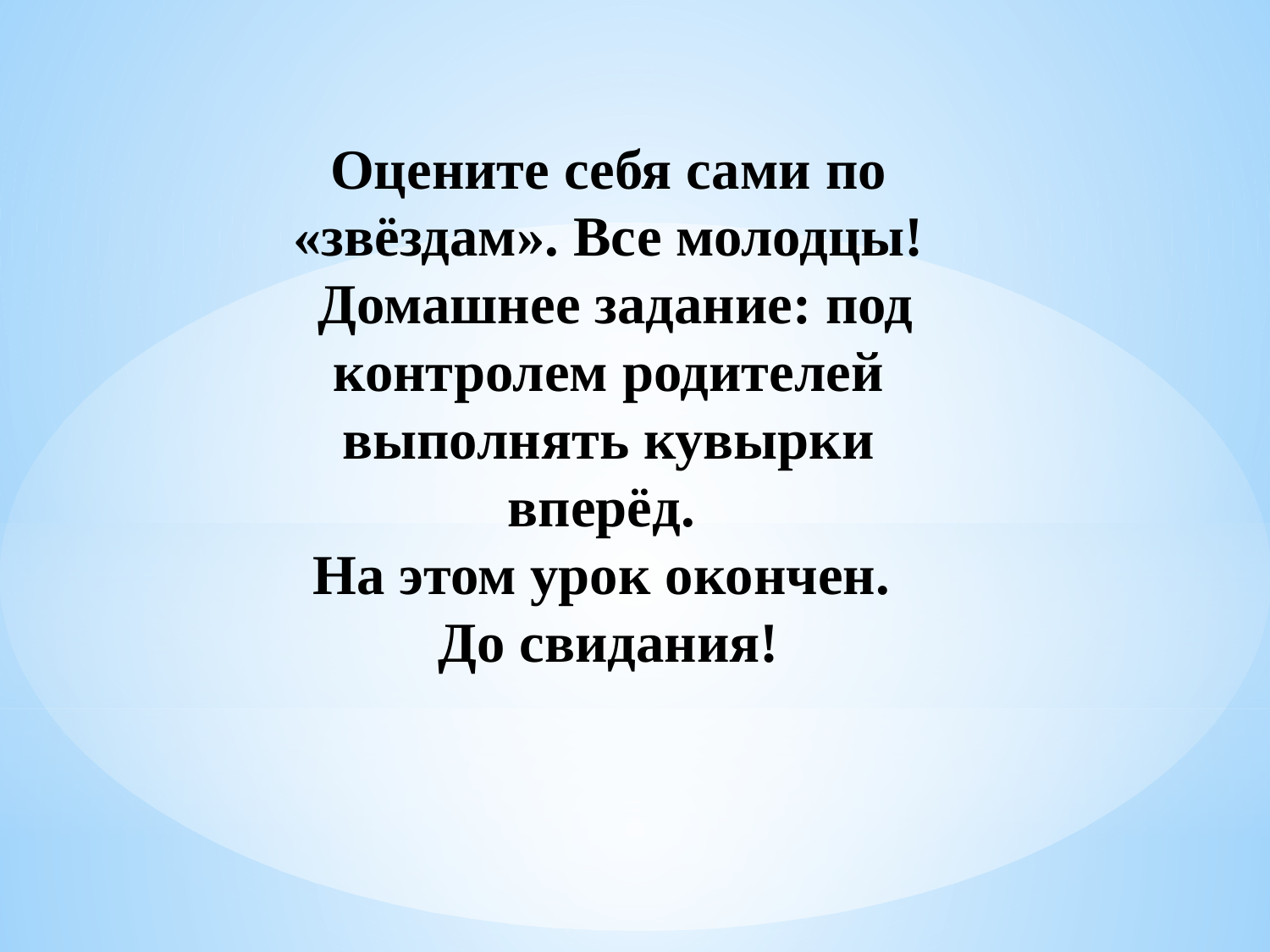

Оцените себя сами по «звёздам». Все молодцы!
 Домашнее задание: под контролем родителей выполнять кувырки вперёд.
На этом урок окончен.
До свидания!